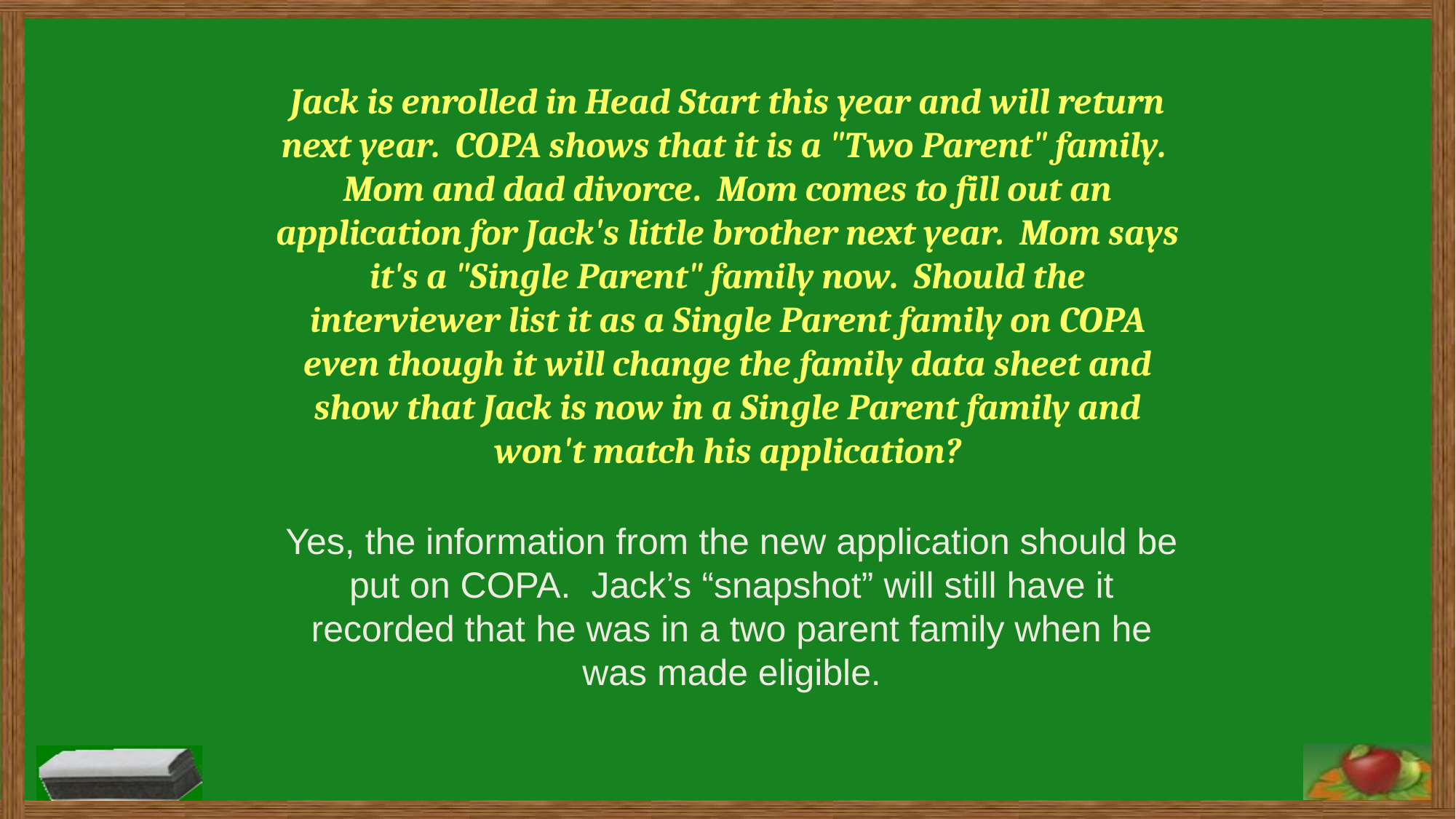

# Jack is enrolled in Head Start this year and will return next year.  COPA shows that it is a "Two Parent" family.  Mom and dad divorce.  Mom comes to fill out an application for Jack's little brother next year.  Mom says it's a "Single Parent" family now.  Should the interviewer list it as a Single Parent family on COPA even though it will change the family data sheet and show that Jack is now in a Single Parent family and won't match his application?
Yes, the information from the new application should be put on COPA.  Jack’s “snapshot” will still have it recorded that he was in a two parent family when he was made eligible.